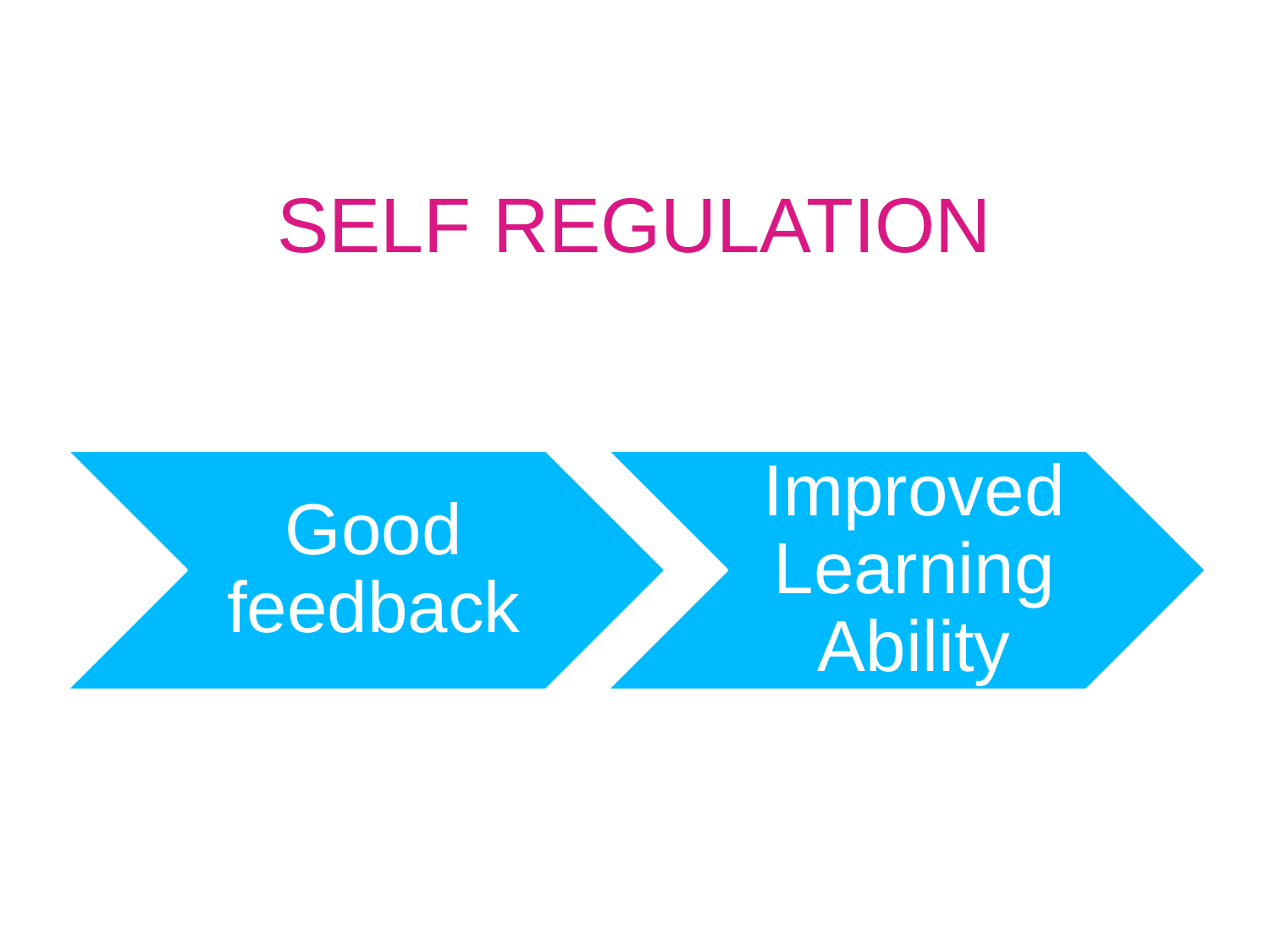

# SELF REGULATION
Good feedback
Improved Learning Ability